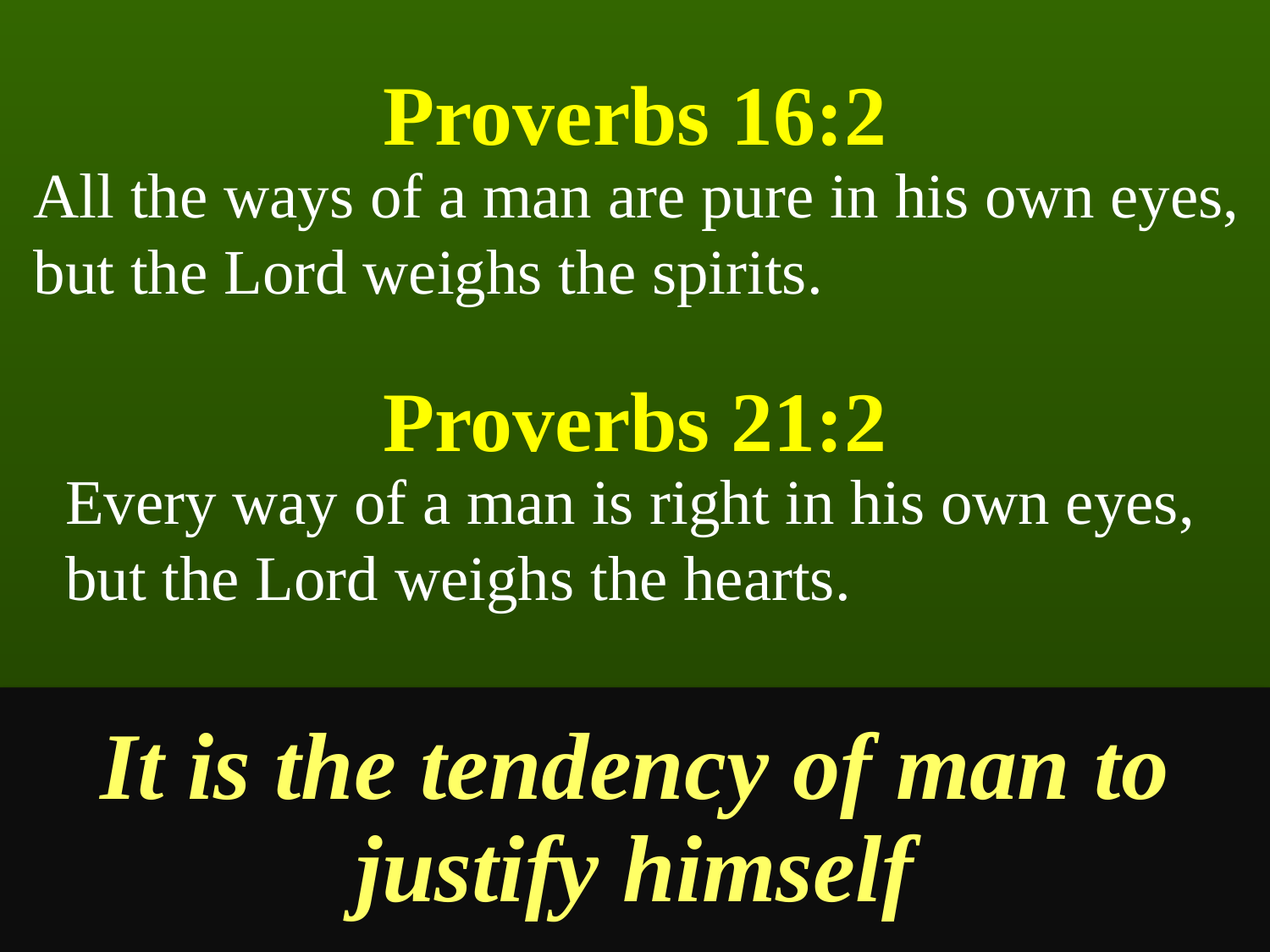

# Proverbs 16:2
All the ways of a man are pure in his own eyes, but the Lord weighs the spirits.
Proverbs 21:2
Every way of a man is right in his own eyes, but the Lord weighs the hearts.
It is the tendency of man to justify himself